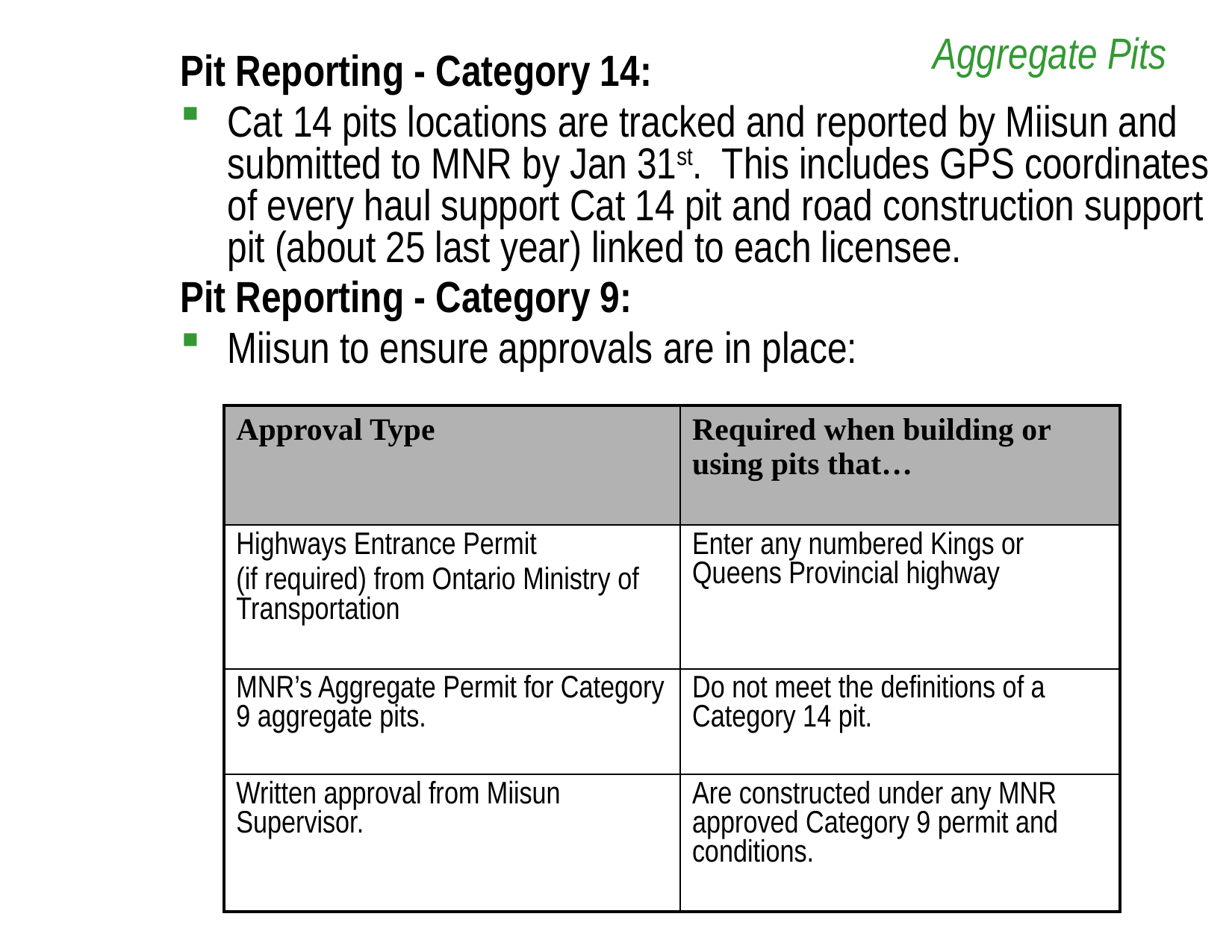

# Aggregate Pits
Pit Reporting - Category 14:
Cat 14 pits locations are tracked and reported by Miisun and  submitted to MNR by Jan 31st.  This includes GPS coordinates of every haul support Cat 14 pit and road construction support pit (about 25 last year) linked to each licensee.
Pit Reporting - Category 9:
Miisun to ensure approvals are in place:

| Approval Type | Required when building or using pits that… |
| --- | --- |
| Highways Entrance Permit (if required) from Ontario Ministry of Transportation | Enter any numbered Kings or Queens Provincial highway |
| MNR’s Aggregate Permit for Category 9 aggregate pits. | Do not meet the definitions of a Category 14 pit. |
| Written approval from Miisun Supervisor. | Are constructed under any MNR approved Category 9 permit and conditions. |